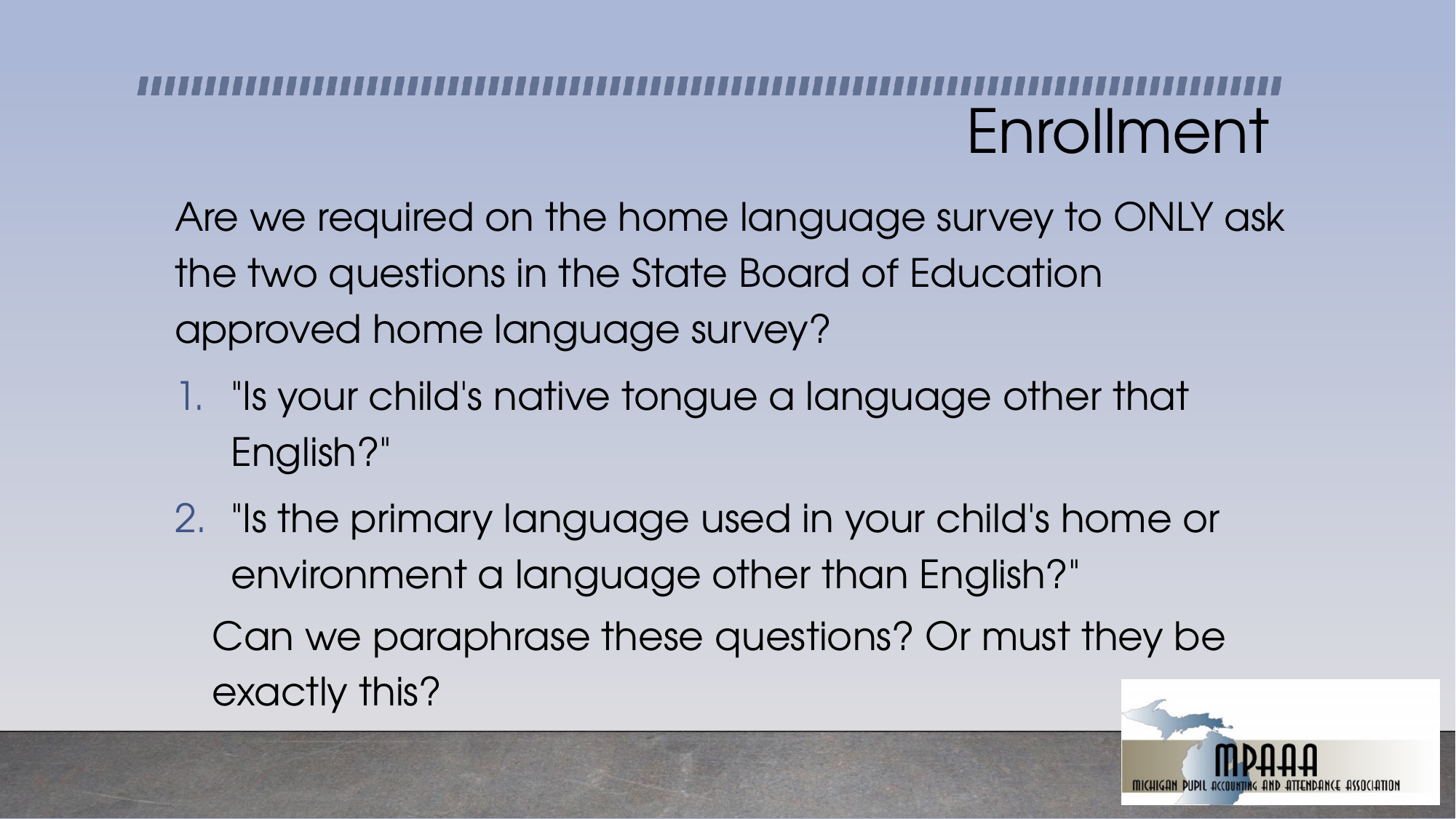

# Enrollment
Are we required on the home language survey to ONLY ask the two questions in the State Board of Education approved home language survey?
"Is your child's native tongue a language other that English?"
"Is the primary language used in your child's home or environment a language other than English?"
Can we paraphrase these questions? Or must they be exactly this?